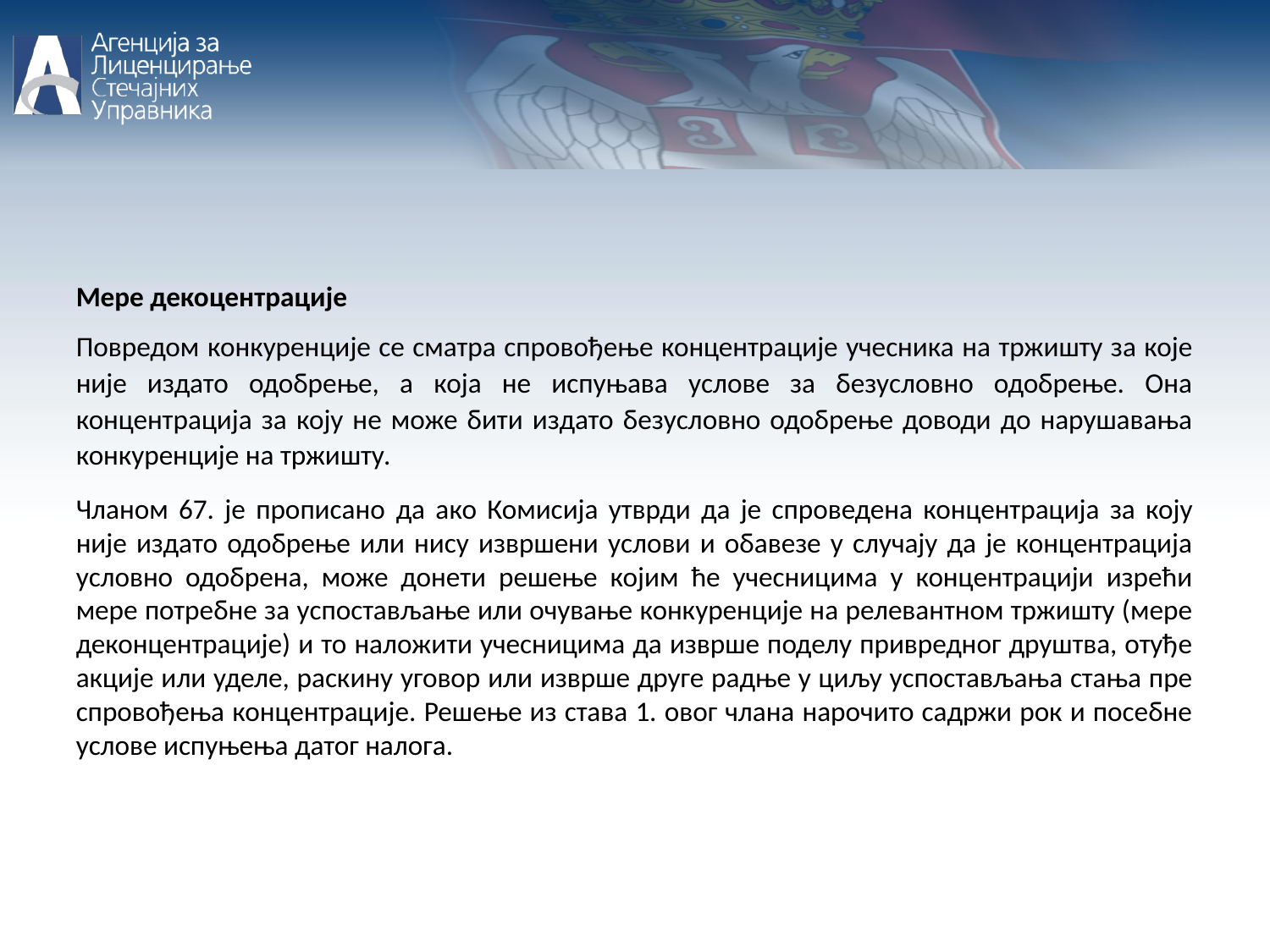

Мере декоцентрације
Повредом конкуренције се сматра спровођење концентрације учесника на тржишту за које није издато одобрење, а која не испуњава услове за безусловно одобрење. Она концентрација за коју не може бити издато безусловно одобрење доводи до нарушавања конкуренције на тржишту.
Чланом 67. је прописано да ако Комисија утврди да је спроведена концентрација за коју није издато одобрење или нису извршени услови и обавезе у случају да је концентрација условно одобрена, може донети решење којим ће учесницима у концентрацији изрећи мере потребне за успостављање или очување конкуренције на релевантном тржишту (мере деконцентрације) и то наложити учесницима да изврше поделу привредног друштва, отуђе акције или уделе, раскину уговор или изврше друге радње у циљу успостављања стања пре спровођења концентрације. Решење из става 1. овог члана нарочито садржи рок и посебне услове испуњења датог налога.